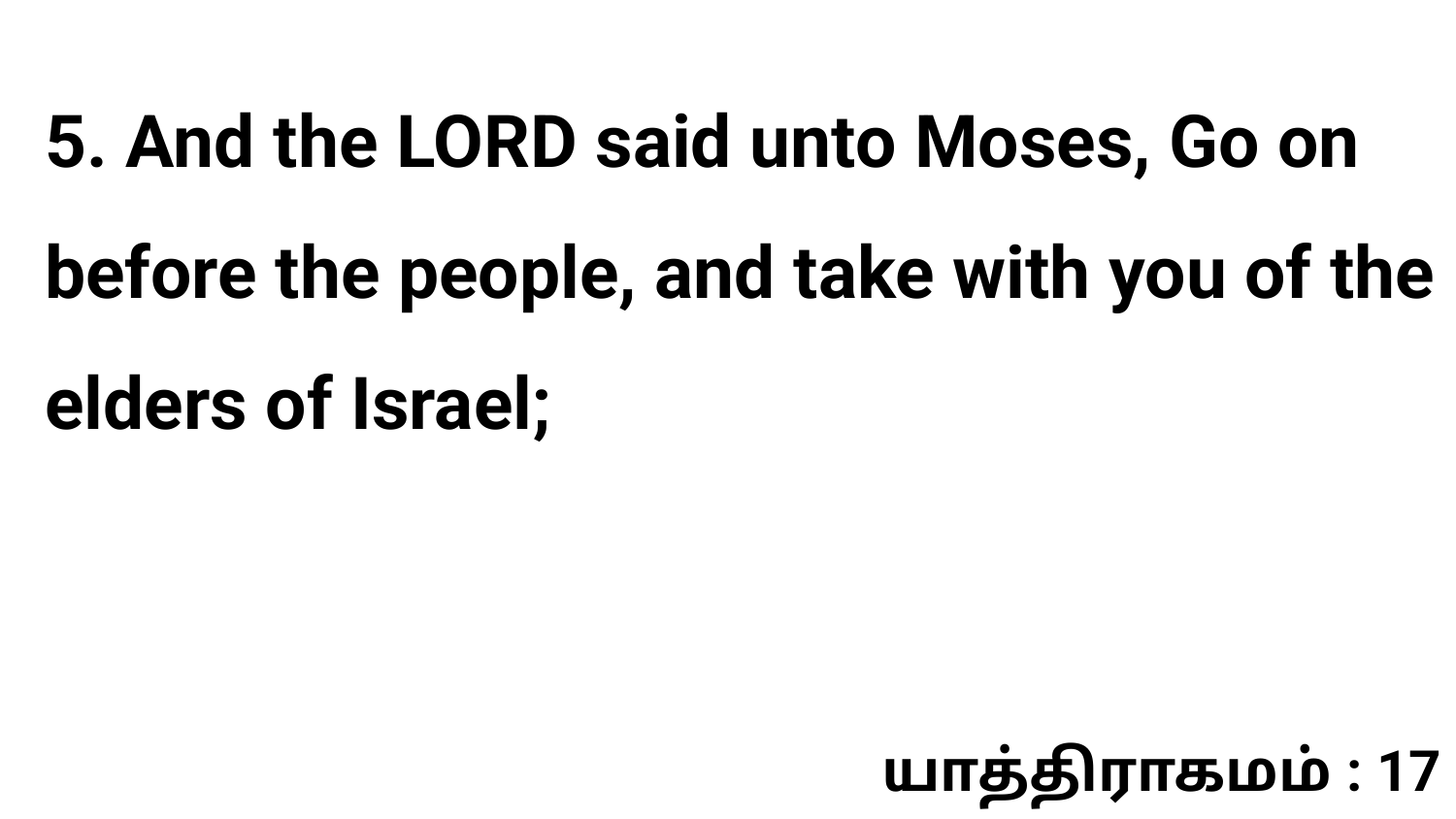

5. And the LORD said unto Moses, Go on before the people, and take with you of the elders of Israel;
யாத்திராகமம் : 17